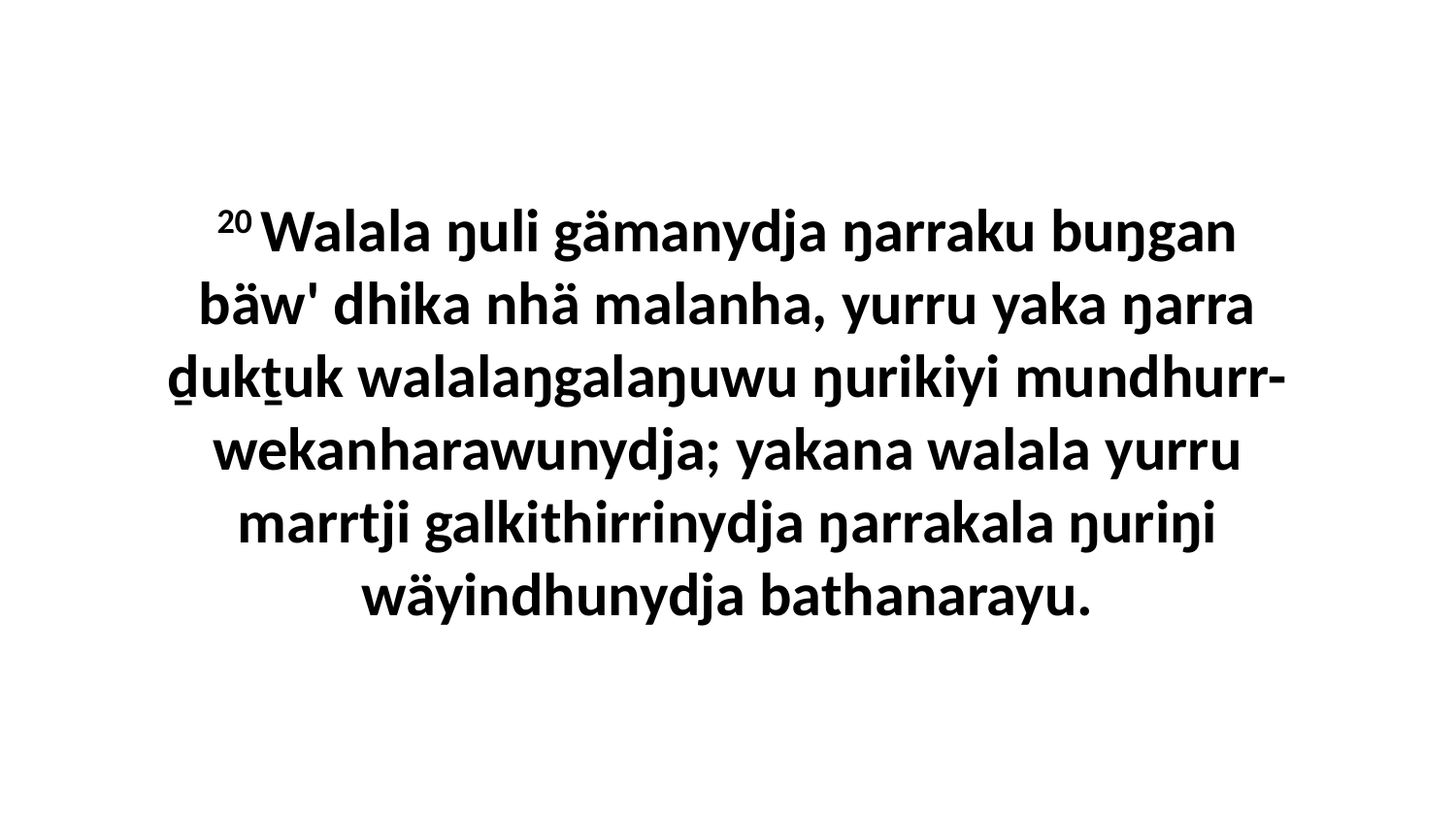

20 Walala ŋuli gämanydja ŋarraku buŋgan bäw' dhika nhä malanha, yurru yaka ŋarra ḏukṯuk walalaŋgalaŋuwu ŋurikiyi mundhurr-wekanharawunydja; yakana walala yurru marrtji galkithirrinydja ŋarrakala ŋuriŋi wäyindhunydja bathanarayu.